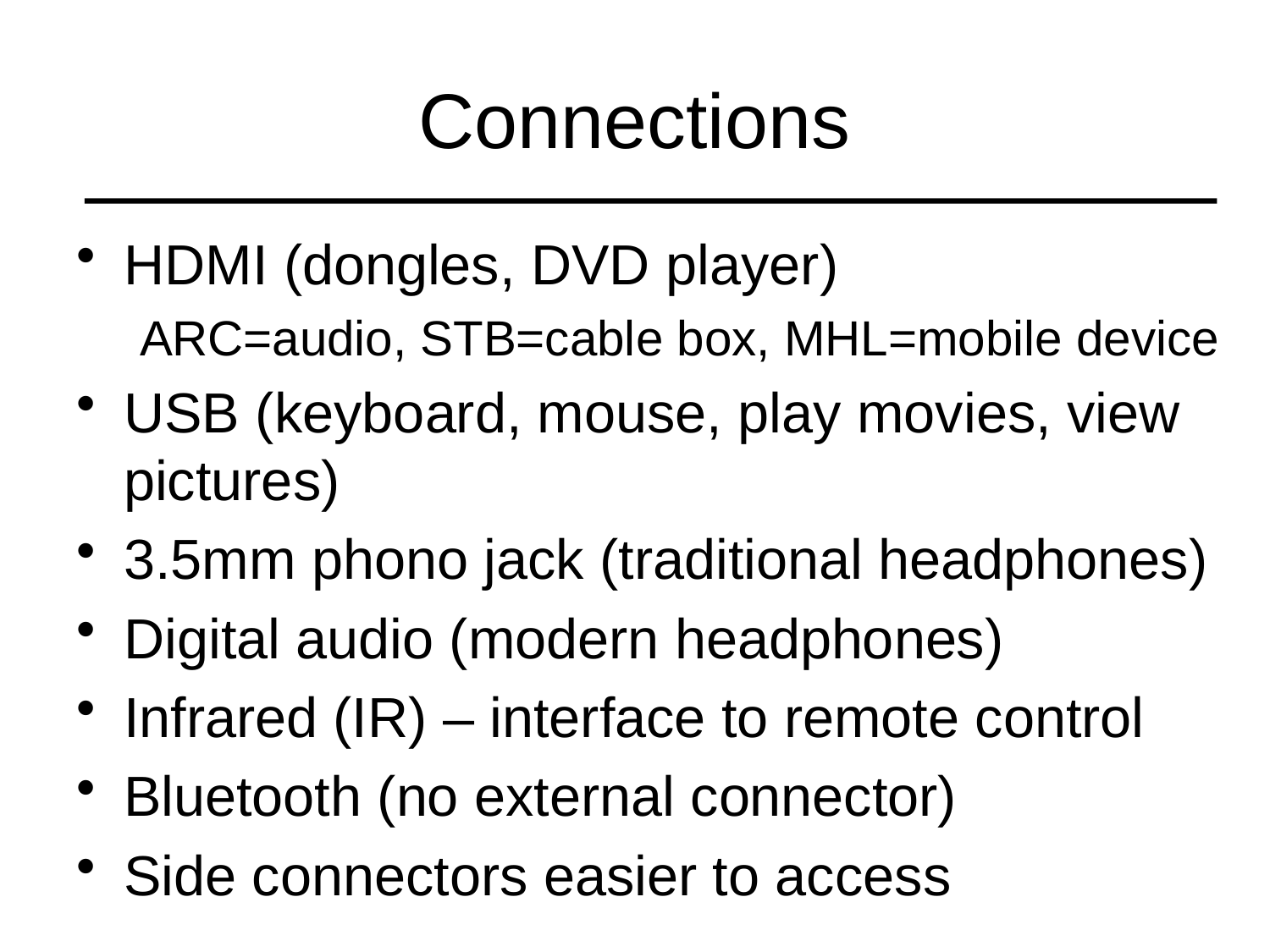

# Connections

HDMI (dongles, DVD player)
ARC=audio, STB=cable box, MHL=mobile device
USB (keyboard, mouse, play movies, view pictures)
3.5mm phono jack (traditional headphones)
Digital audio (modern headphones)
Infrared (IR) – interface to remote control
Bluetooth (no external connector)
Side connectors easier to access